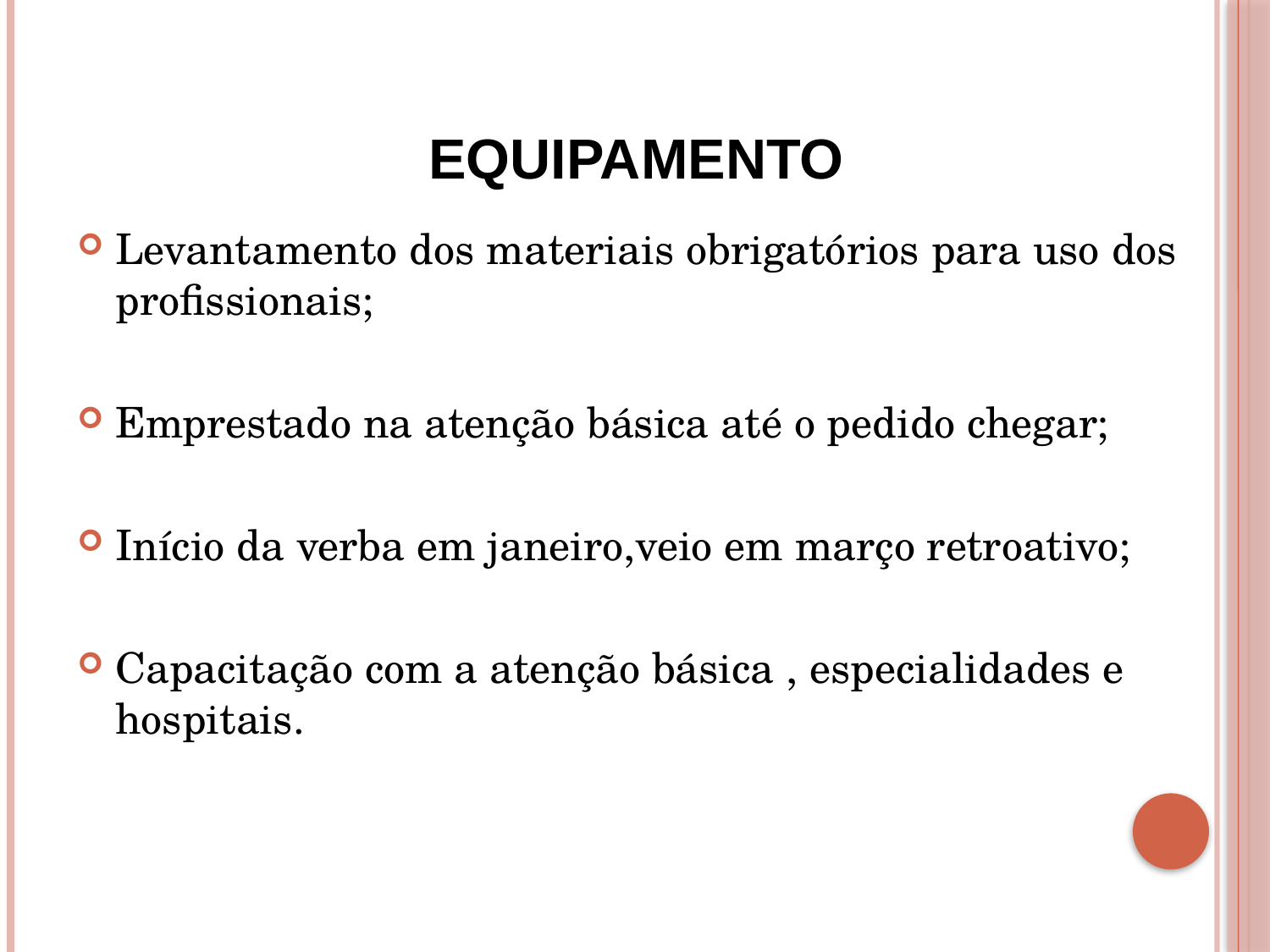

# EQUIPAMENTO
Levantamento dos materiais obrigatórios para uso dos profissionais;

Emprestado na atenção básica até o pedido chegar;

Início da verba em janeiro,veio em março retroativo;

Capacitação com a atenção básica , especialidades e hospitais.